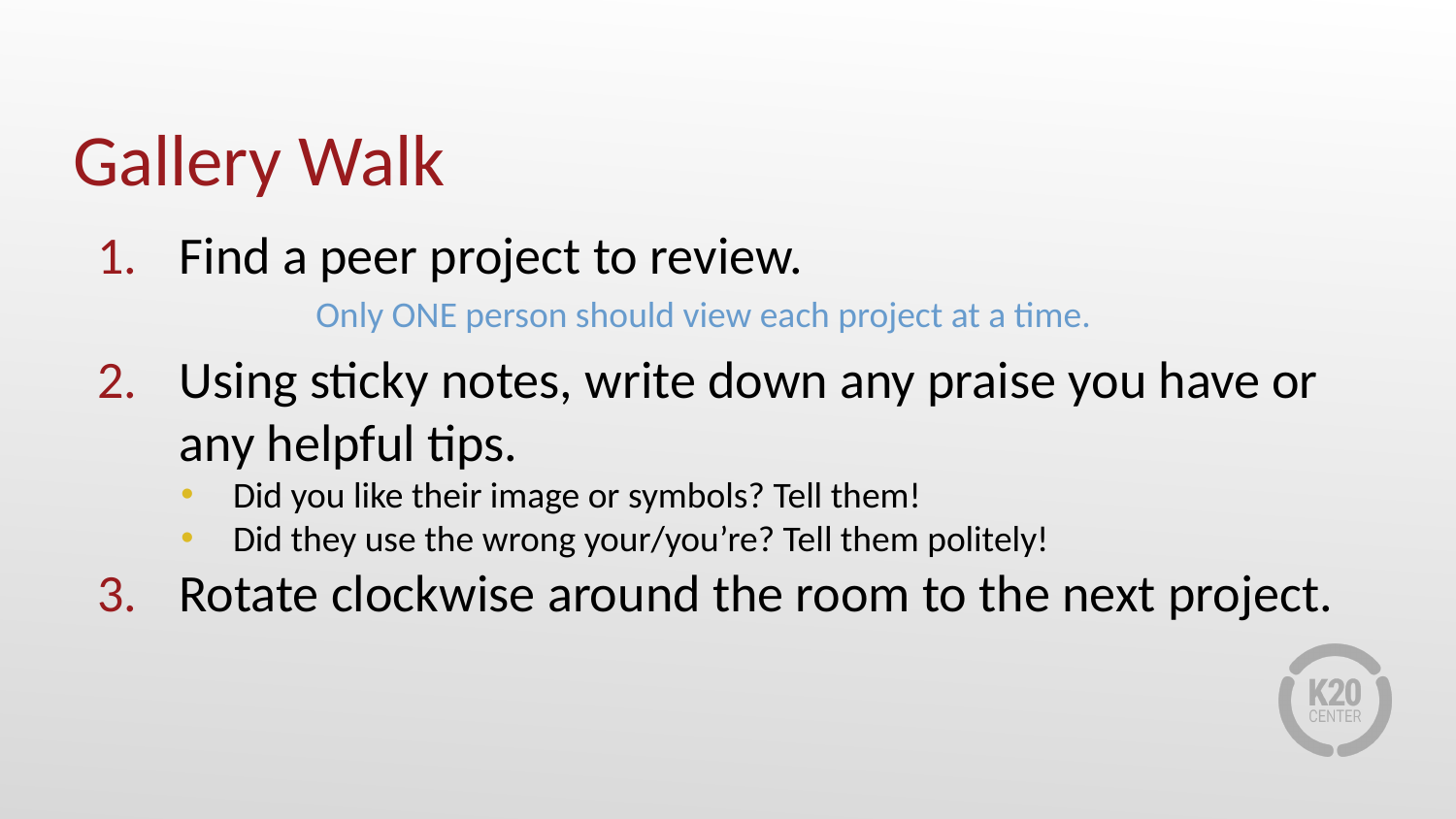

# Gallery Walk
Find a peer project to review.
	Only ONE person should view each project at a time.
Using sticky notes, write down any praise you have or any helpful tips.
Did you like their image or symbols? Tell them!
Did they use the wrong your/you’re? Tell them politely!
Rotate clockwise around the room to the next project.